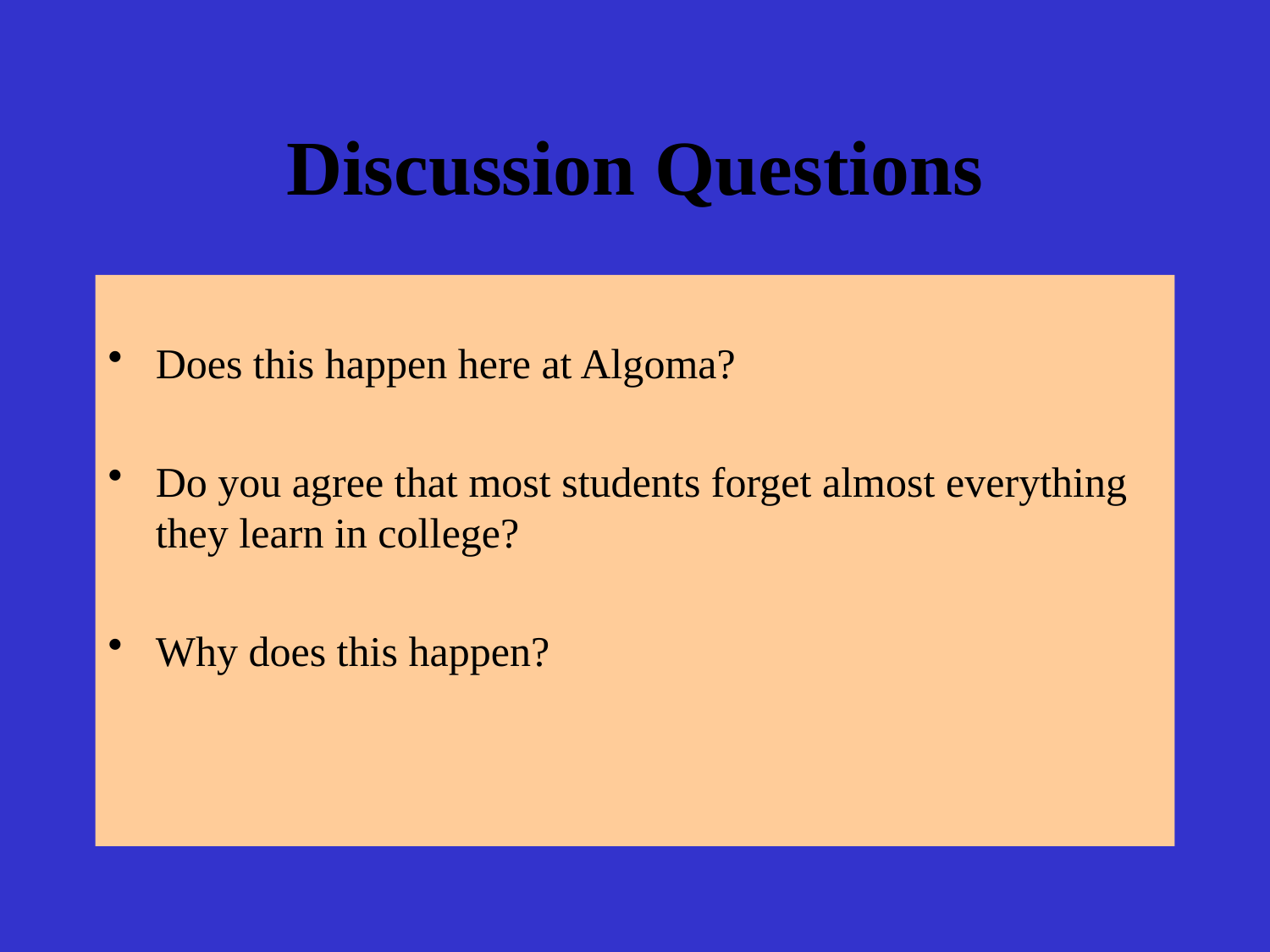

# Discussion Questions

Does this happen here at Algoma?

Do you agree that most students forget almost everything they learn in college?

Why does this happen?